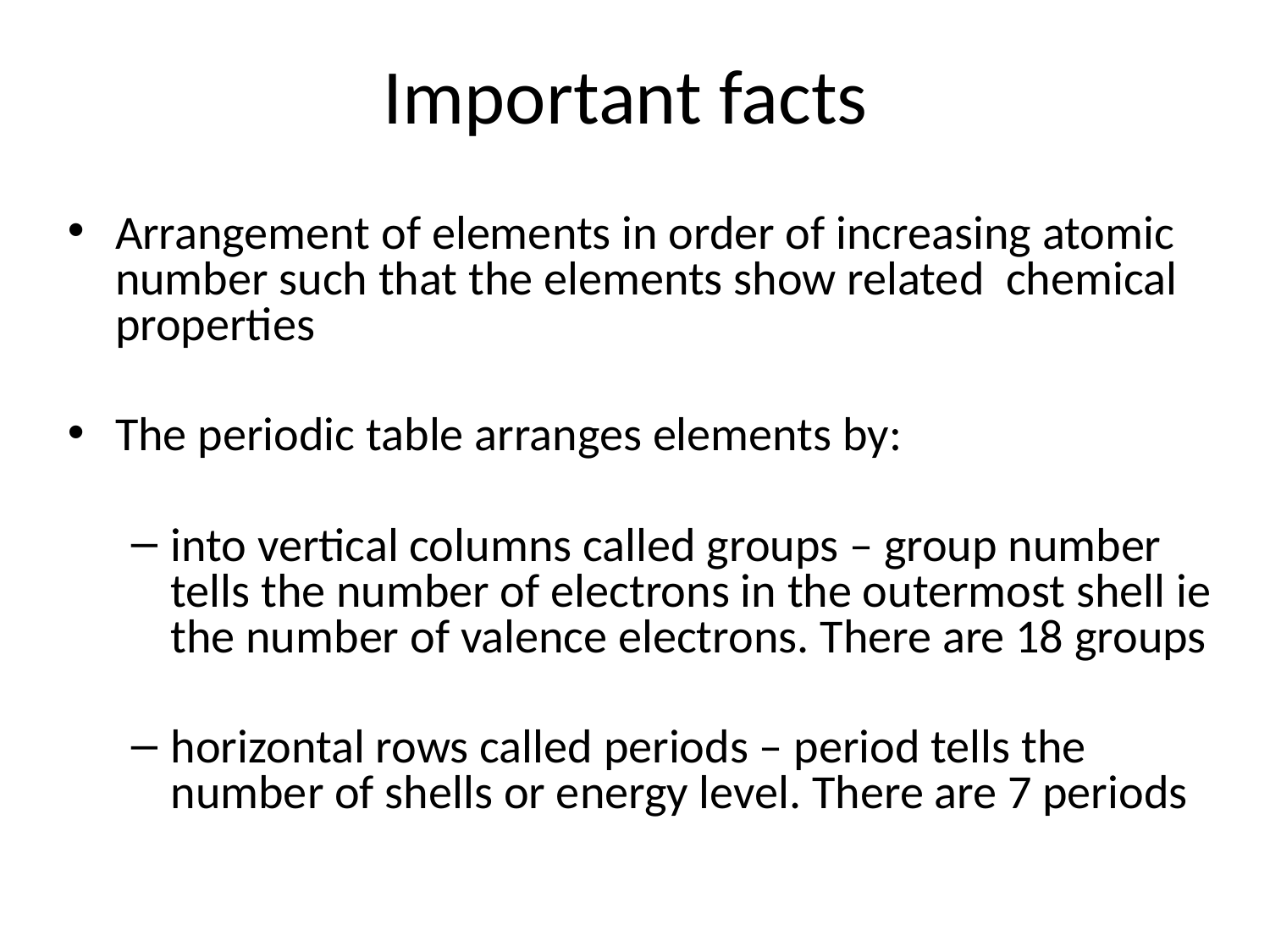

# Important facts
Arrangement of elements in order of increasing atomic number such that the elements show related  chemical properties

The periodic table arranges elements by:

into vertical columns called groups – group number tells the number of electrons in the outermost shell ie the number of valence electrons. There are 18 groups

horizontal rows called periods – period tells the number of shells or energy level. There are 7 periods